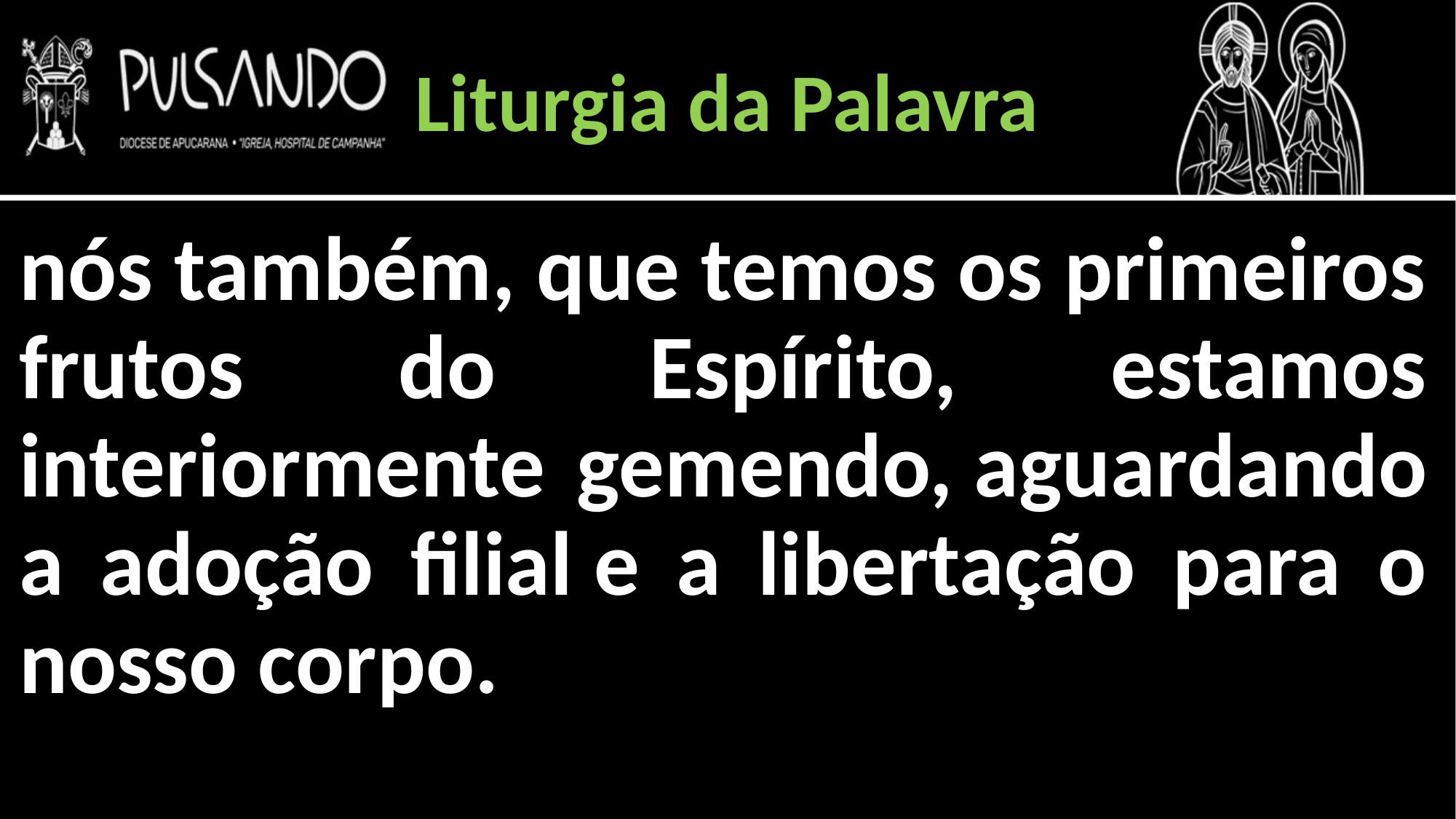

Liturgia da Palavra
nós também, que temos os primeiros frutos do Espírito, estamos interiormente gemendo, aguardando a adoção filial e a libertação para o nosso corpo.